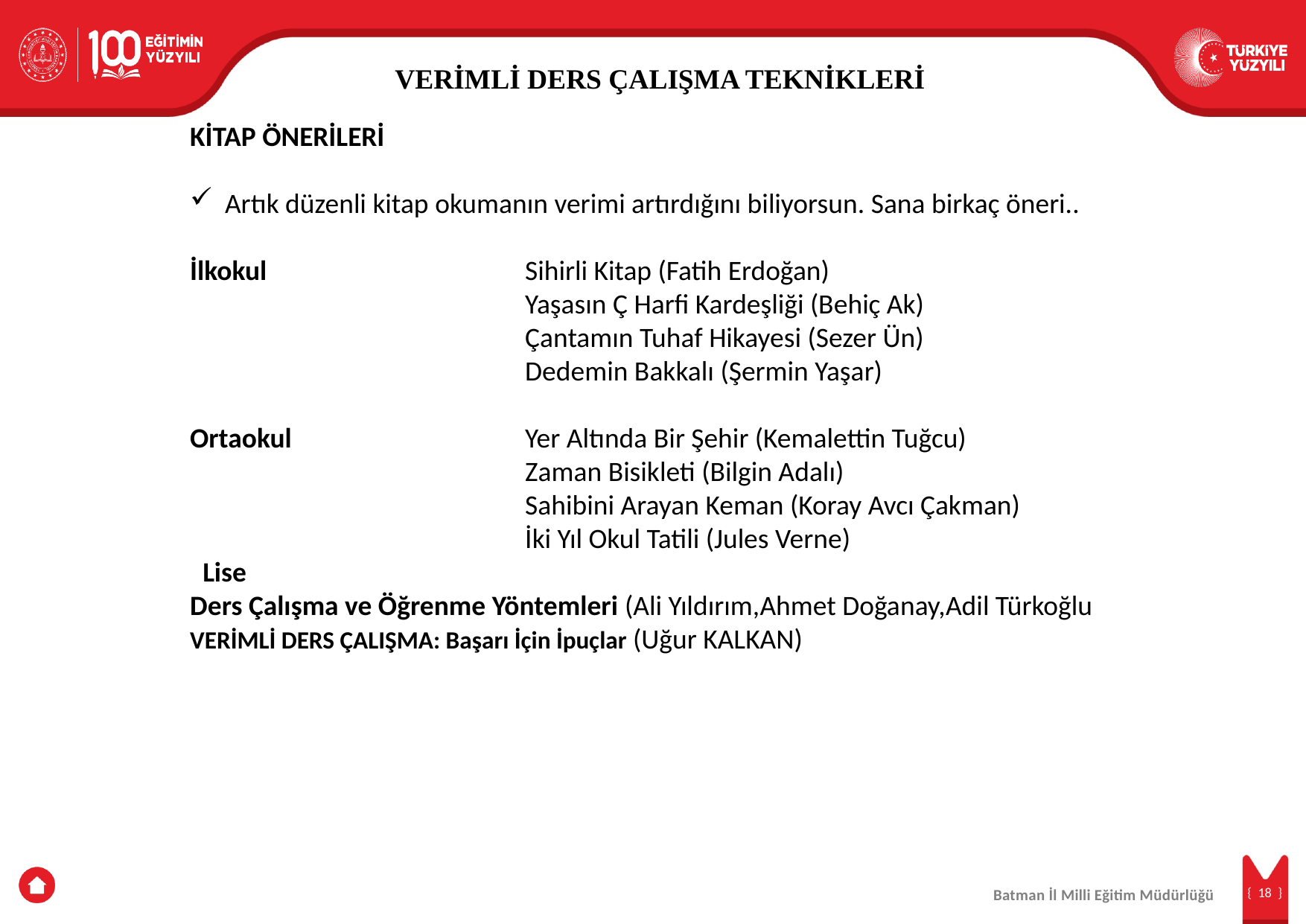

VERİMLİ DERS ÇALIŞMA TEKNİKLERİ
KİTAP ÖNERİLERİ

Artık düzenli kitap okumanın verimi artırdığını biliyorsun. Sana birkaç öneri..

İlkokul 			Sihirli Kitap (Fatih Erdoğan)
			Yaşasın Ç Harfi Kardeşliği (Behiç Ak)
			Çantamın Tuhaf Hikayesi (Sezer Ün)
Dedemin Bakkalı (Şermin Yaşar)

Ortaokul			Yer Altında Bir Şehir (Kemalettin Tuğcu)
 			Zaman Bisikleti (Bilgin Adalı)
			Sahibini Arayan Keman (Koray Avcı Çakman)
			İki Yıl Okul Tatili (Jules Verne)
  Lise
Ders Çalışma ve Öğrenme Yöntemleri (Ali Yıldırım,Ahmet Doğanay,Adil Türkoğlu VERİMLİ DERS ÇALIŞMA: Başarı İçin İpuçlar (Uğur KALKAN)